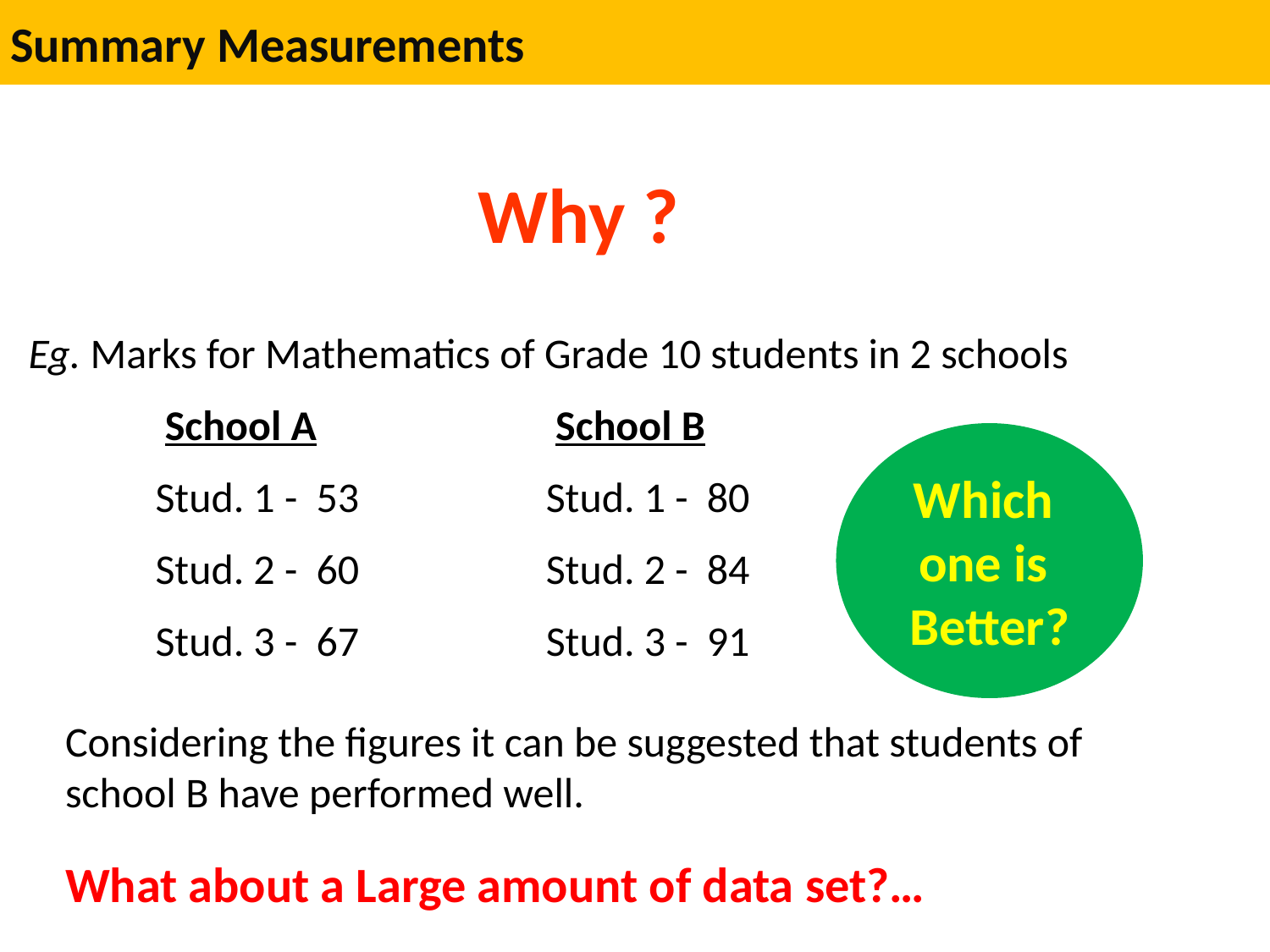

Summary Measurements
Why ?
Eg. Marks for Mathematics of Grade 10 students in 2 schools
	 School A		  School B
	Stud. 1 -  53		 Stud. 1 -  80
	Stud. 2 -  60		 Stud. 2 -  84
	Stud. 3 -  67		 Stud. 3 -  91
Which
one is
Better?
Considering the figures it can be suggested that students of school B have performed well.
What about a Large amount of data set?…